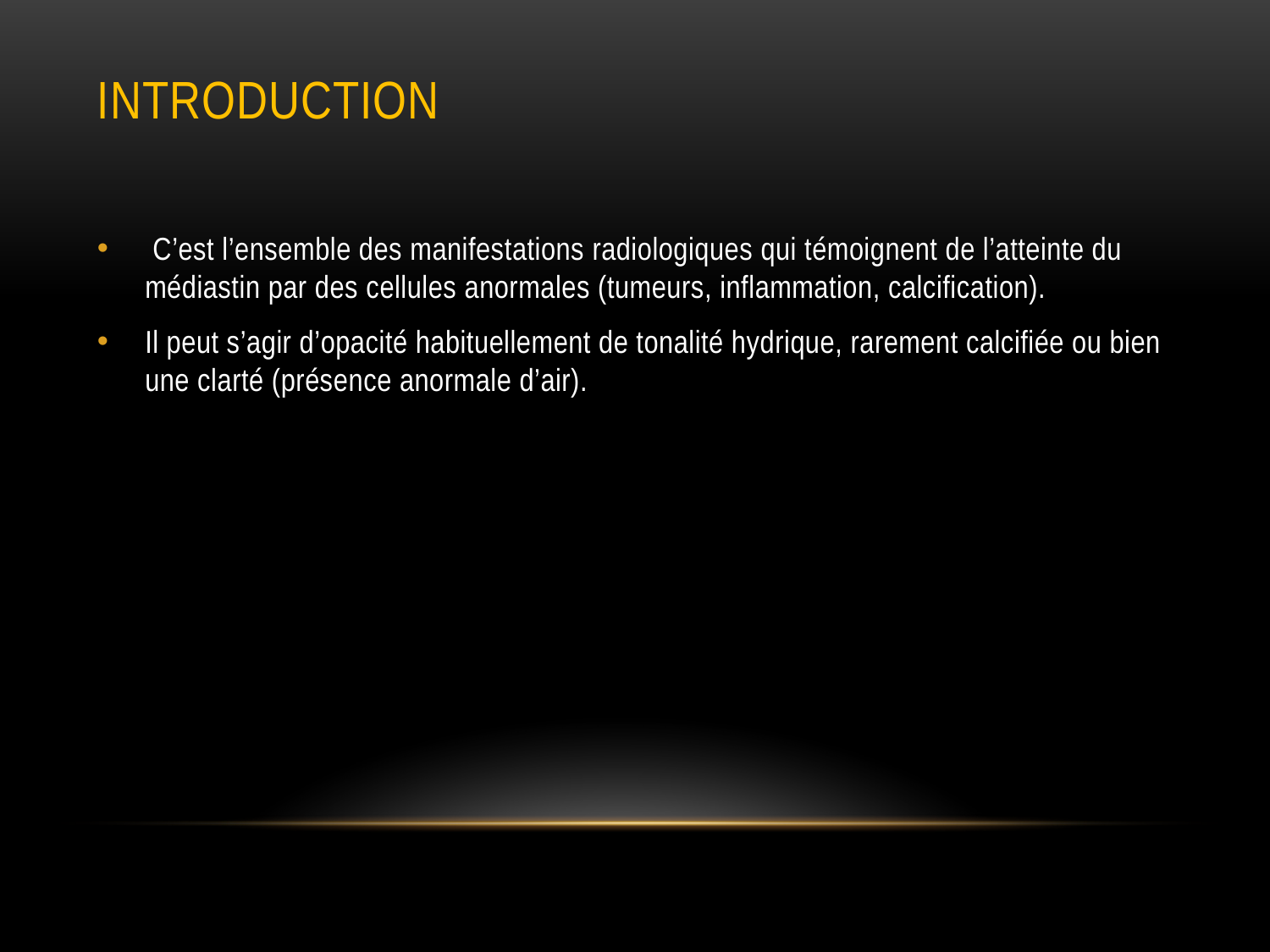

# INTRODUCTION
 C’est l’ensemble des manifestations radiologiques qui témoignent de l’atteinte du médiastin par des cellules anormales (tumeurs, inflammation, calcification).
Il peut s’agir d’opacité habituellement de tonalité hydrique, rarement calcifiée ou bien une clarté (présence anormale d’air).